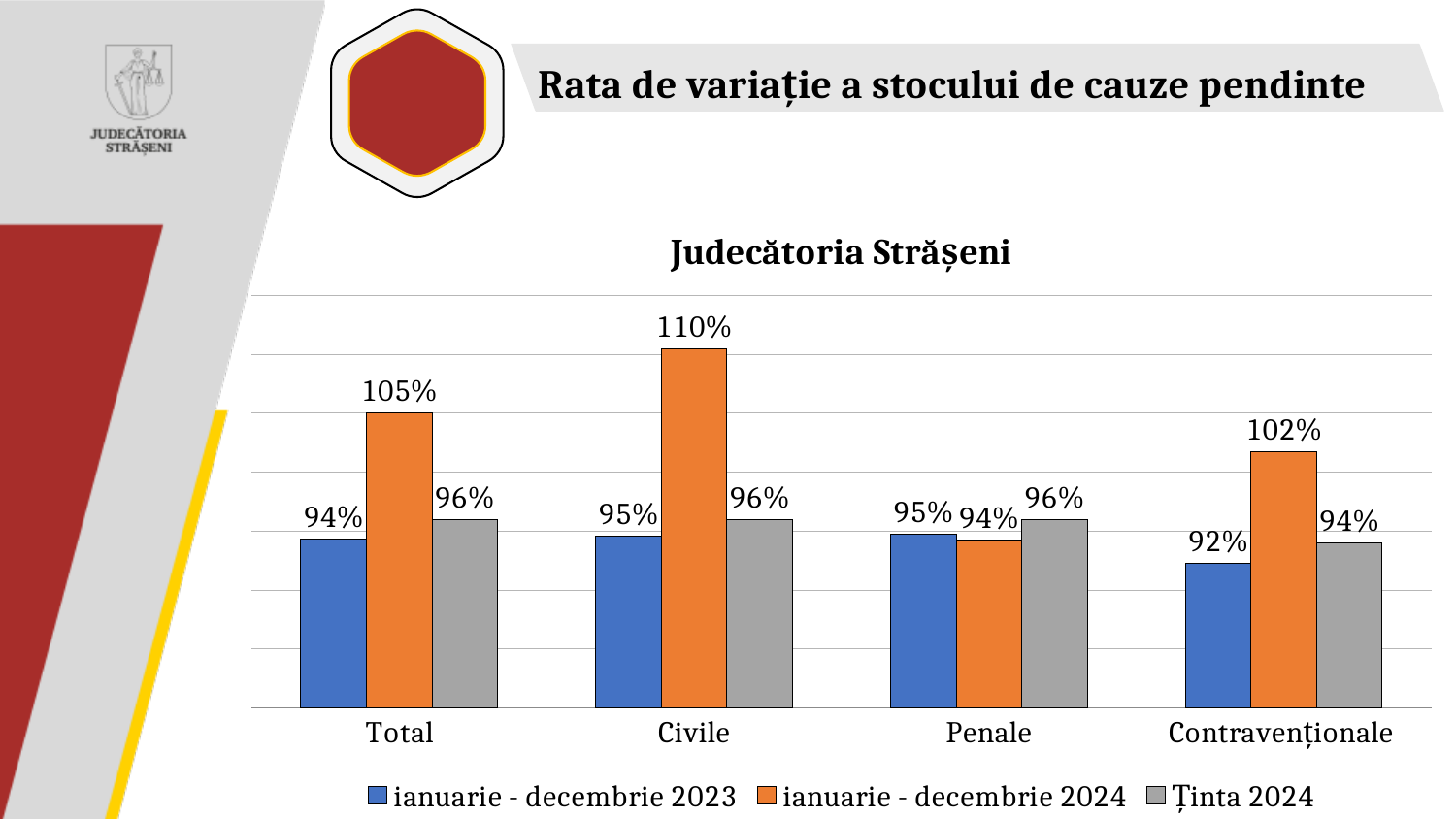

Rata de variație a stocului de cauze pendinte

### Chart: Judecătoria Strășeni

| Category | ianuarie - decembrie 2023 | ianuarie - decembrie 2024 | Ținta 2024 |
|---|---|---|---|
| Total | 0.9433 | 1.0505 | 0.96 |
| Civile | 0.9461 | 1.1049 | 0.96 |
| Penale | 0.9471 | 0.9423 | 0.96 |
| Contravenționale  | 0.9226 | 1.0176 | 0.94 |